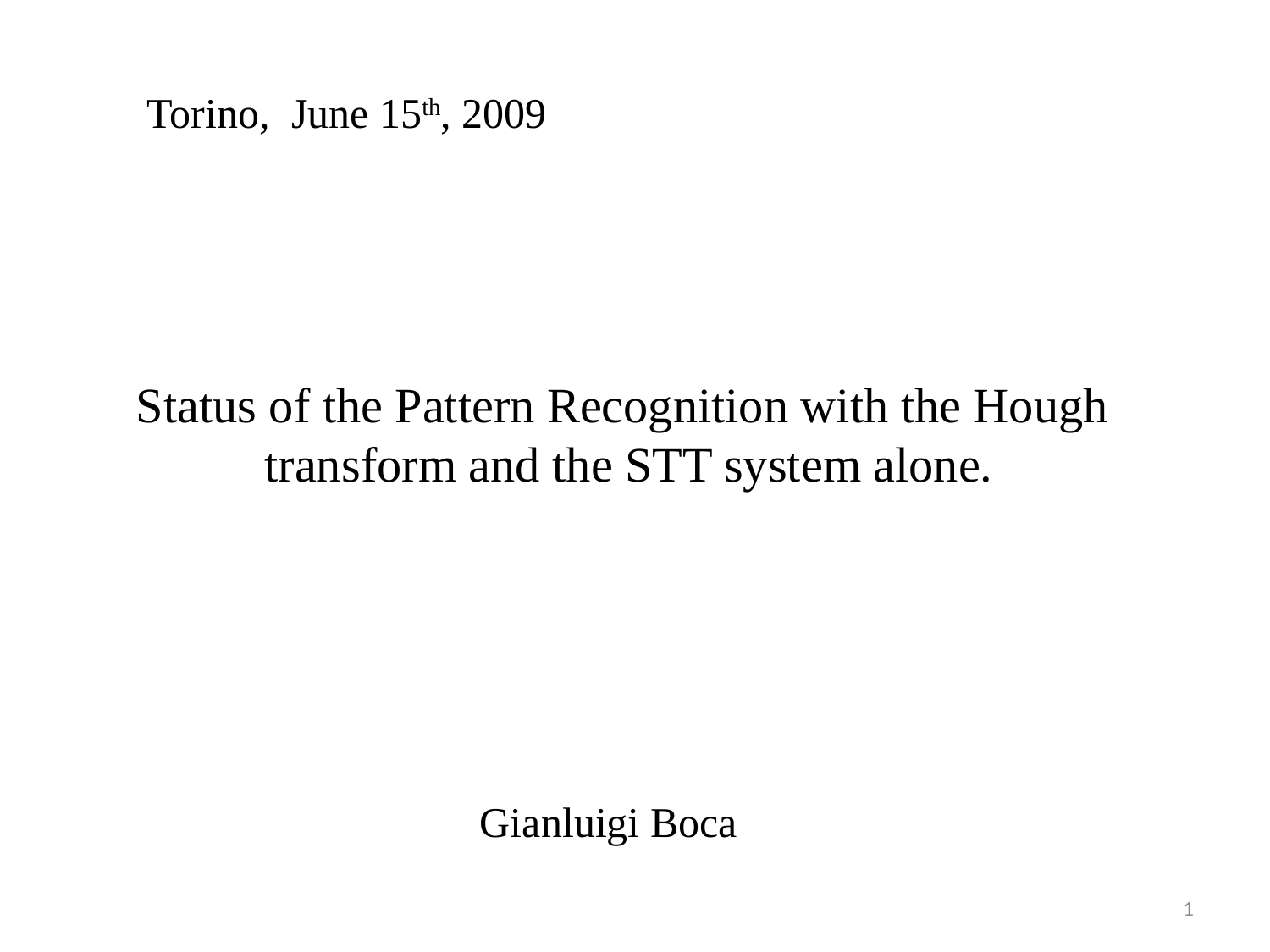

Torino,  June 15th, 2009
Status of the Pattern Recognition with the Hough
transform and the STT system alone.
Gianluigi Boca
1